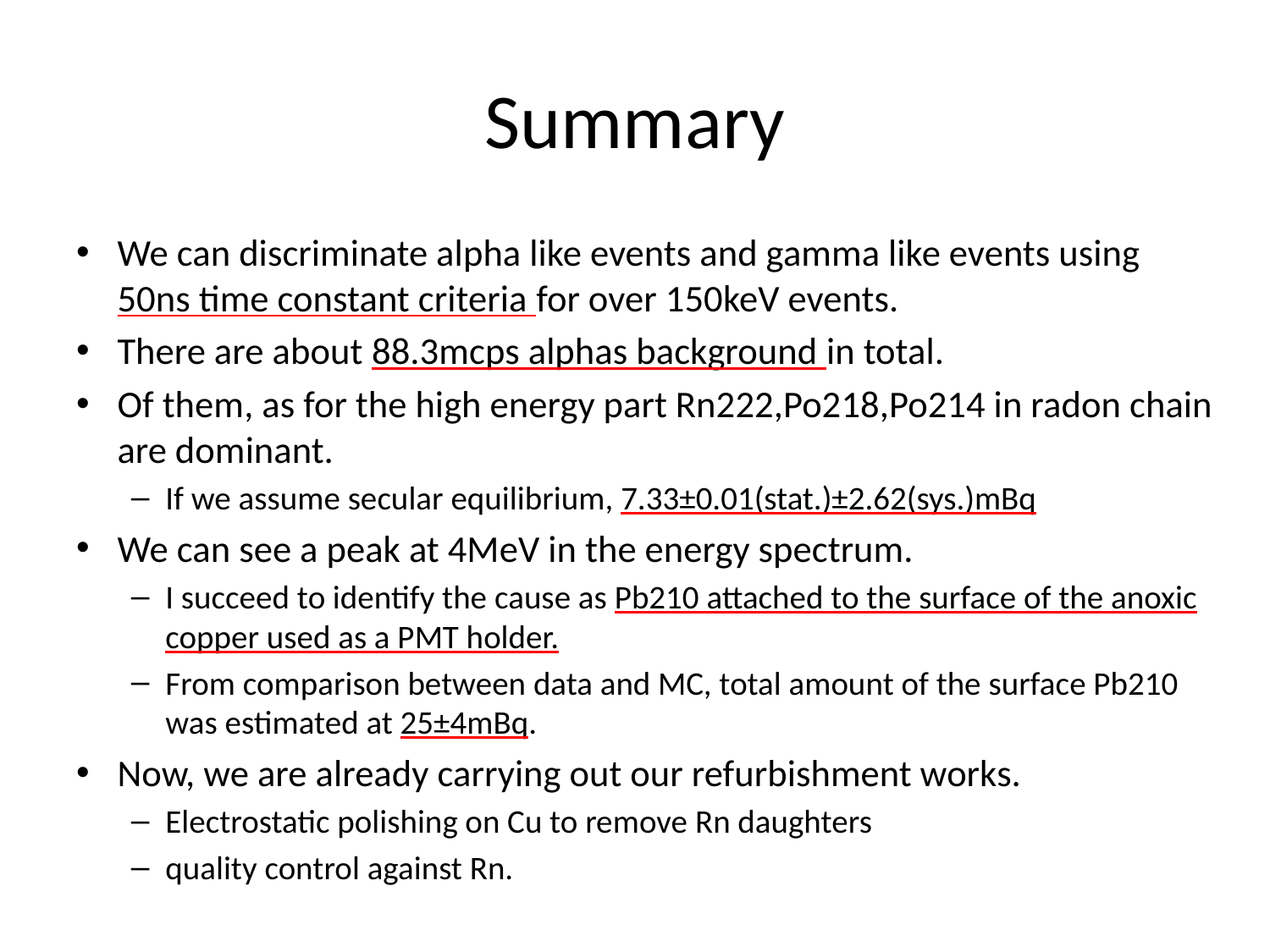

# Summary
We can discriminate alpha like events and gamma like events using 50ns time constant criteria for over 150keV events.
There are about 88.3mcps alphas background in total.
Of them, as for the high energy part Rn222,Po218,Po214 in radon chain are dominant.
If we assume secular equilibrium, 7.33±0.01(stat.)±2.62(sys.)mBq
We can see a peak at 4MeV in the energy spectrum.
I succeed to identify the cause as Pb210 attached to the surface of the anoxic copper used as a PMT holder.
From comparison between data and MC, total amount of the surface Pb210 was estimated at 25±4mBq.
Now, we are already carrying out our refurbishment works.
Electrostatic polishing on Cu to remove Rn daughters
quality control against Rn.